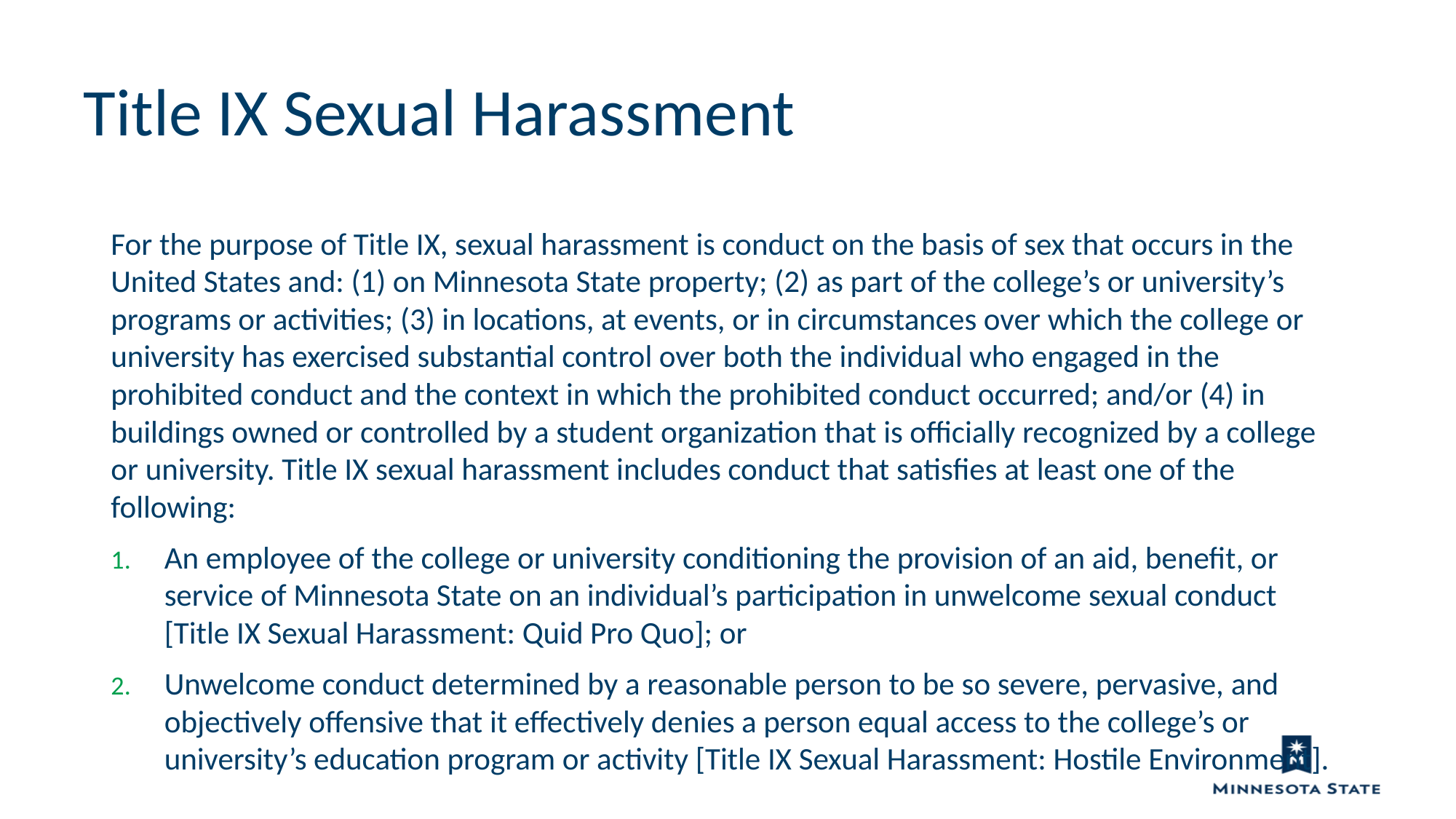

Title IX Sexual Harassment
For the purpose of Title IX, sexual harassment is conduct on the basis of sex that occurs in the United States and: (1) on Minnesota State property; (2) as part of the college’s or university’s programs or activities; (3) in locations, at events, or in circumstances over which the college or university has exercised substantial control over both the individual who engaged in the prohibited conduct and the context in which the prohibited conduct occurred; and/or (4) in buildings owned or controlled by a student organization that is officially recognized by a college or university. Title IX sexual harassment includes conduct that satisfies at least one of the following:
An employee of the college or university conditioning the provision of an aid, benefit, or service of Minnesota State on an individual’s participation in unwelcome sexual conduct [Title IX Sexual Harassment: Quid Pro Quo]; or
Unwelcome conduct determined by a reasonable person to be so severe, pervasive, and objectively offensive that it effectively denies a person equal access to the college’s or university’s education program or activity [Title IX Sexual Harassment: Hostile Environment].